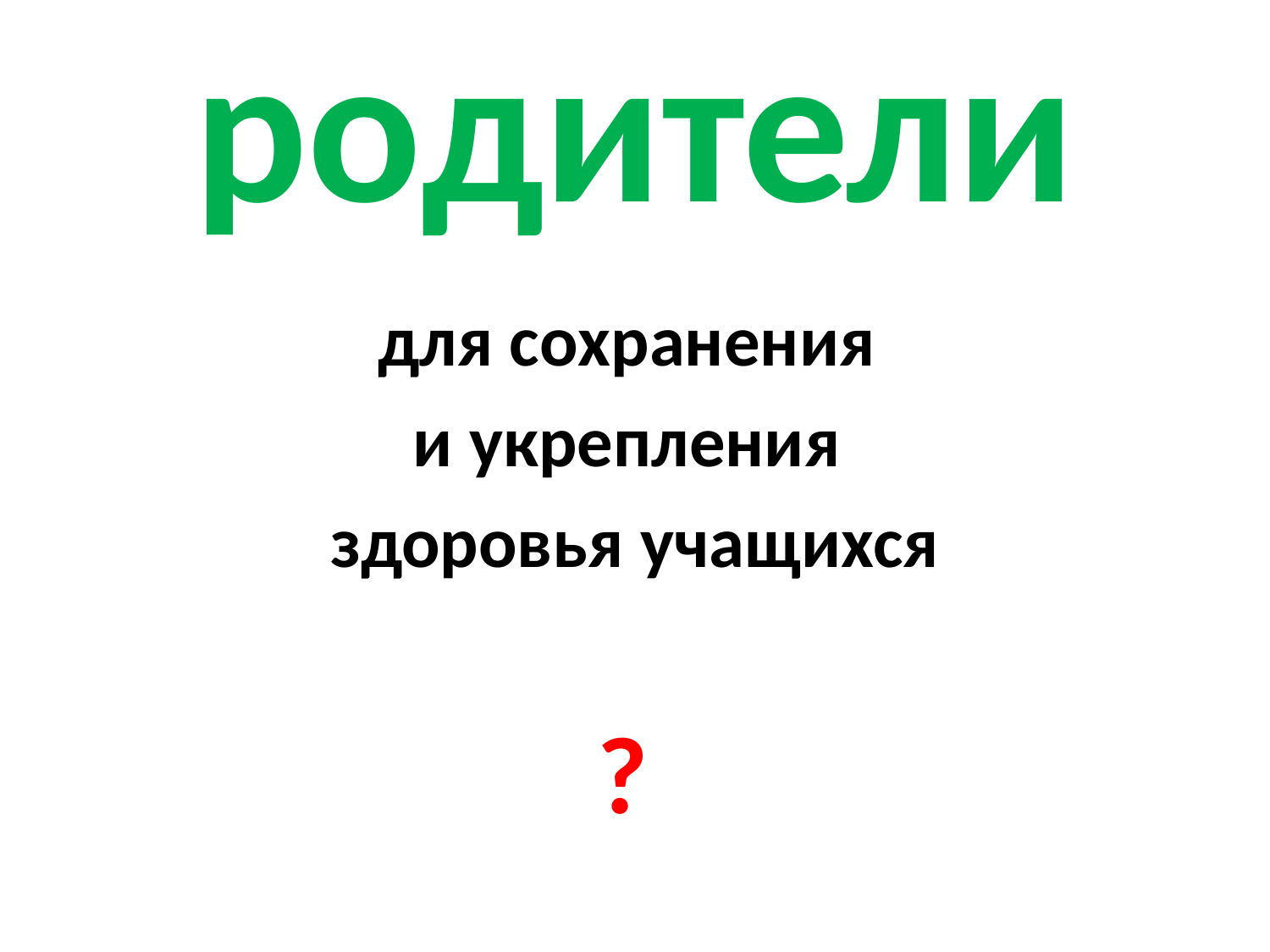

# родители

для сохранения
и укрепления
здоровья учащихся

?